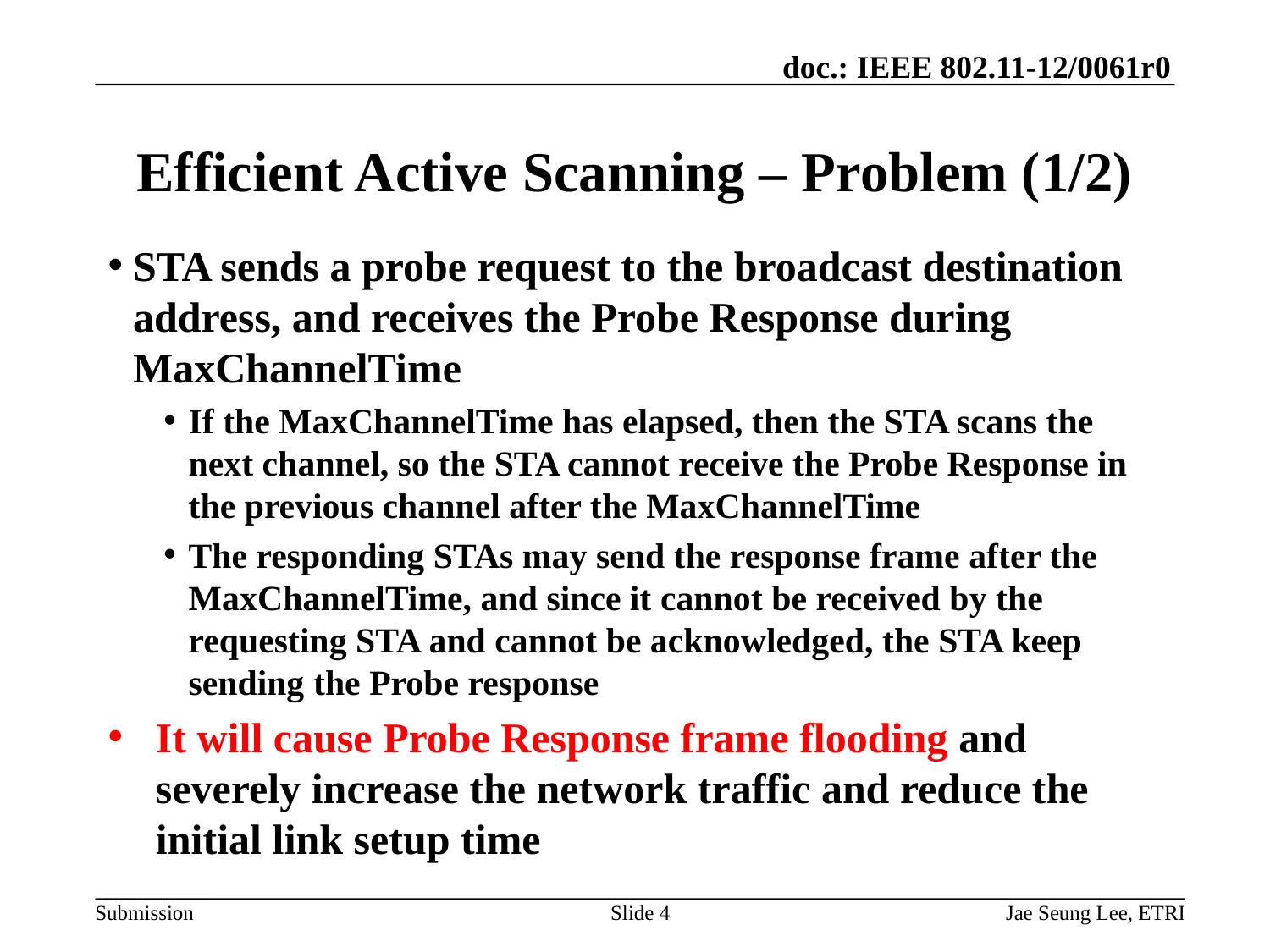

# Efficient Active Scanning – Problem (1/2)
STA sends a probe request to the broadcast destination address, and receives the Probe Response during MaxChannelTime
If the MaxChannelTime has elapsed, then the STA scans the next channel, so the STA cannot receive the Probe Response in the previous channel after the MaxChannelTime
The responding STAs may send the response frame after the MaxChannelTime, and since it cannot be received by the requesting STA and cannot be acknowledged, the STA keep sending the Probe response
It will cause Probe Response frame flooding and severely increase the network traffic and reduce the initial link setup time

Slide 4
Jae Seung Lee, ETRI